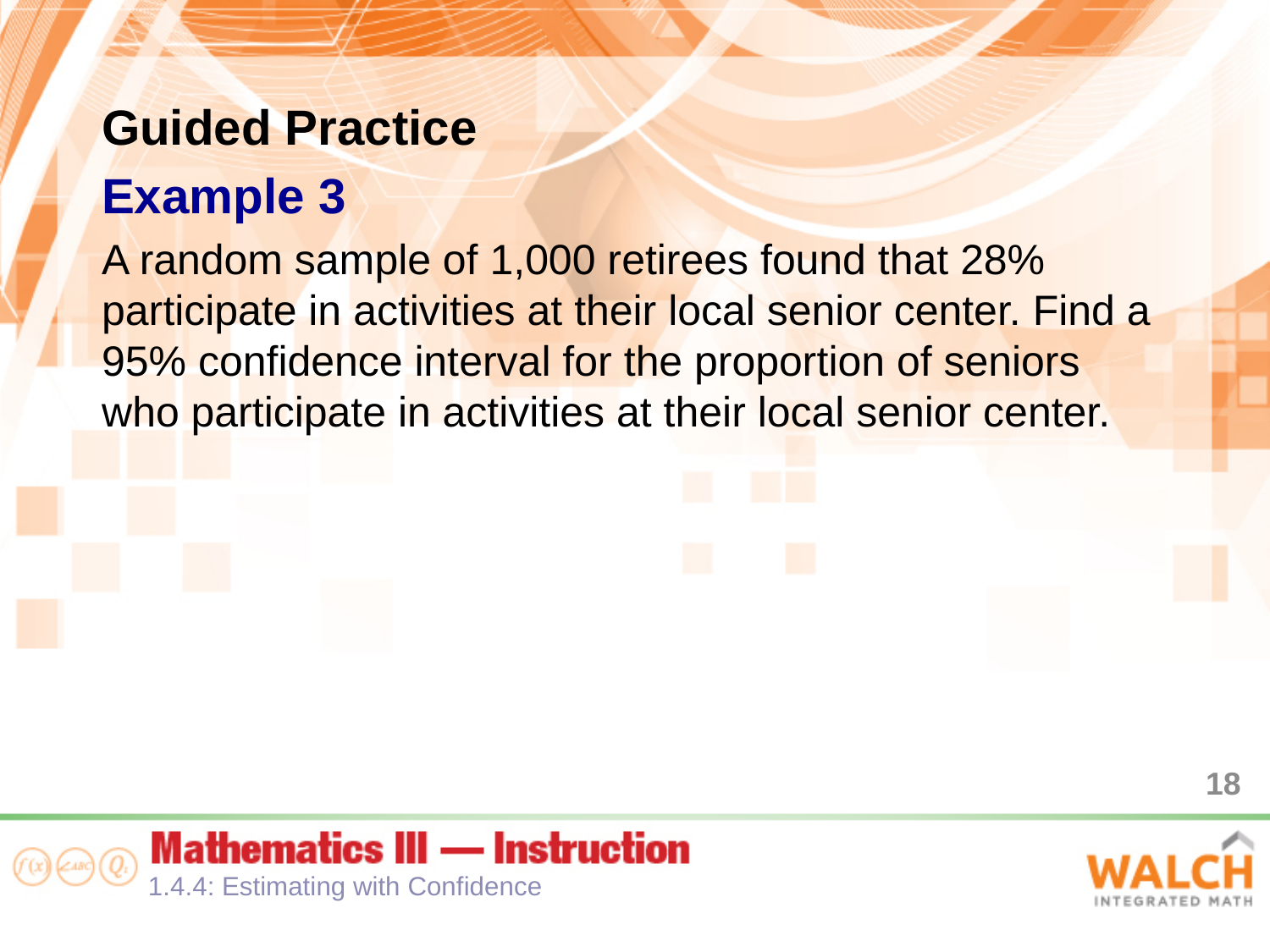

Guided Practice
Example 3
A random sample of 1,000 retirees found that 28% participate in activities at their local senior center. Find a 95% confidence interval for the proportion of seniors who participate in activities at their local senior center.
18
1.4.4: Estimating with Confidence